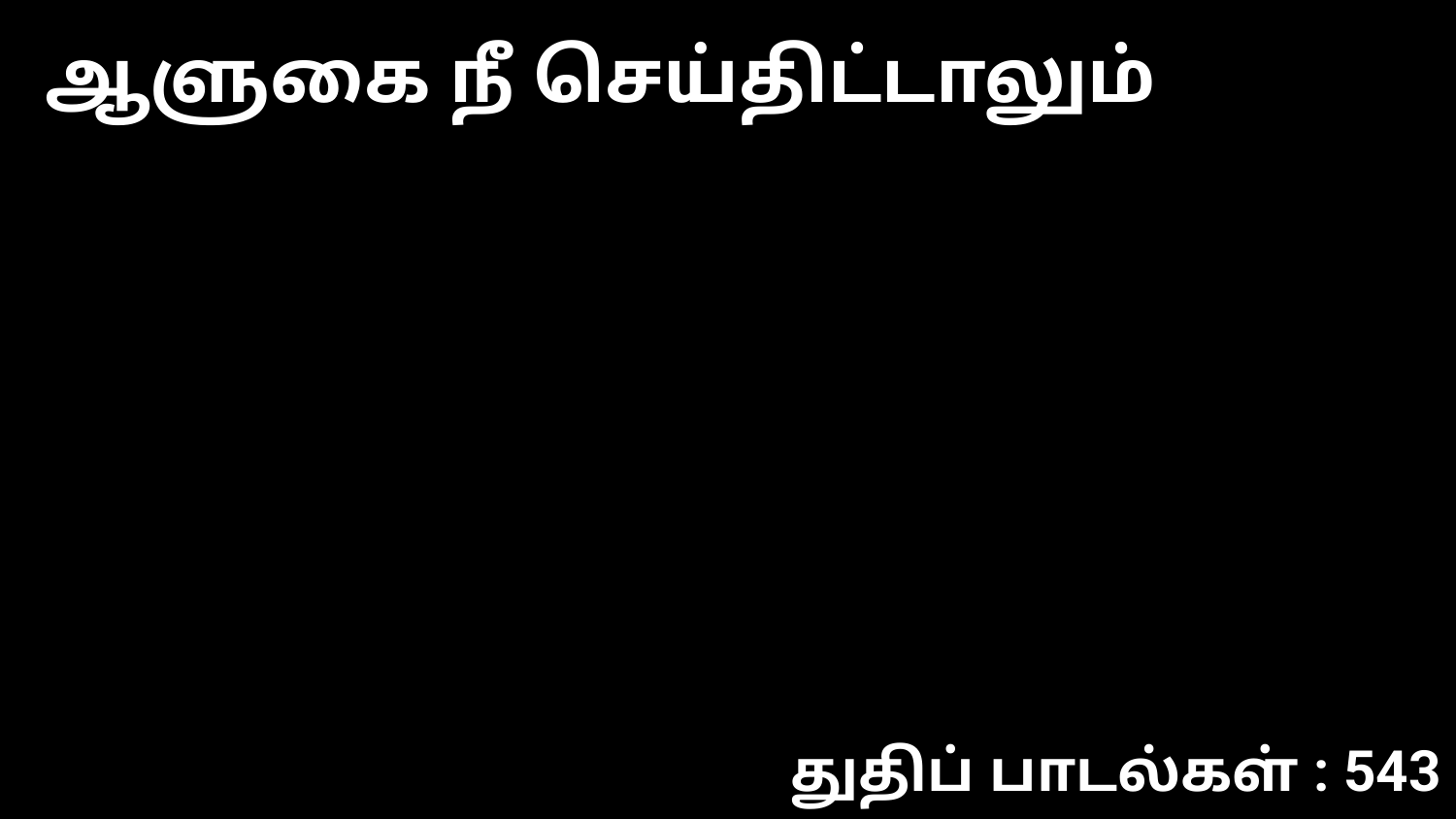

ஆளுகை நீ செய்திட்டாலும்
துதிப் பாடல்கள் : 543